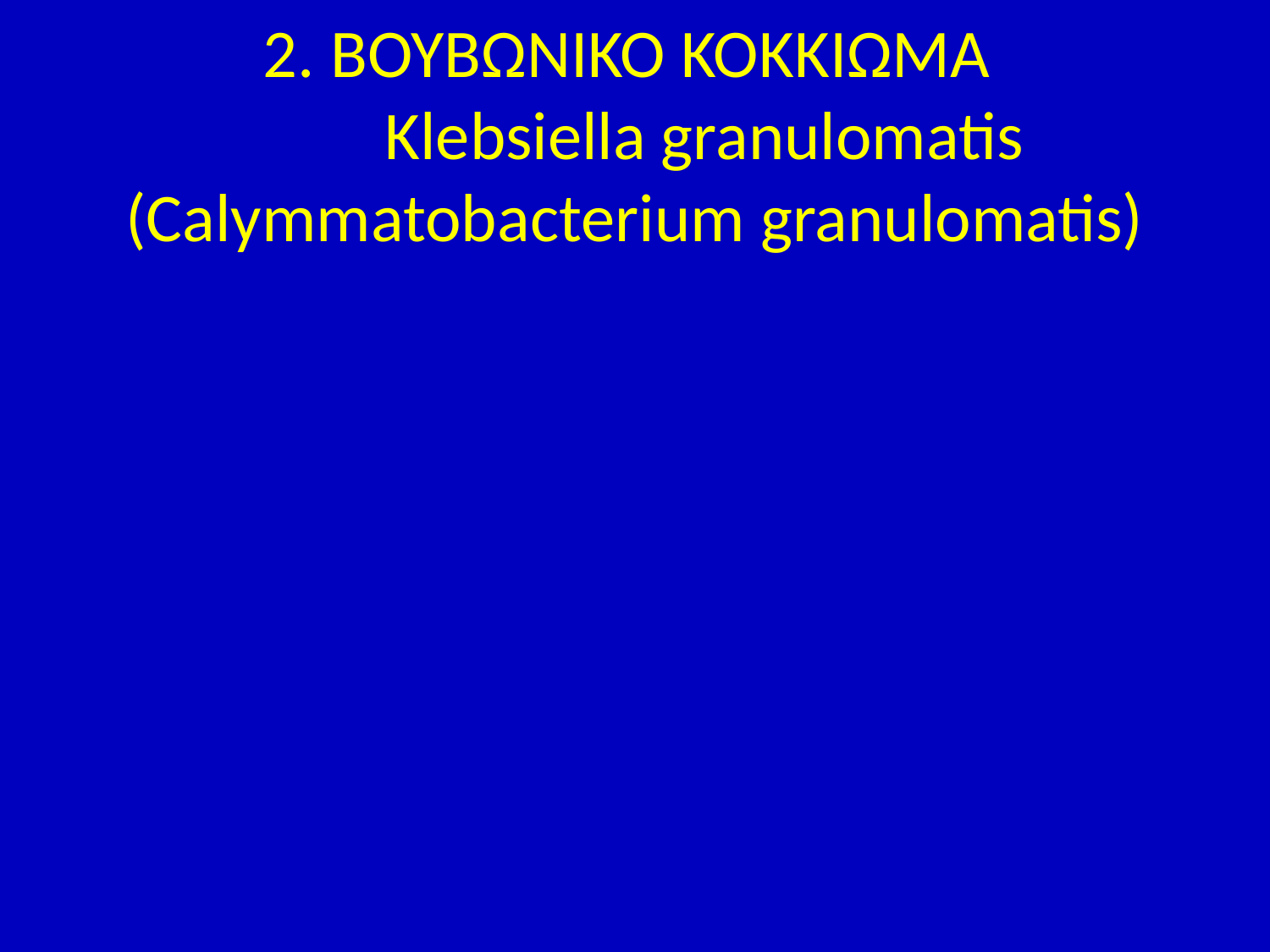

# 2. ΒΟΥΒΩΝΙΚΟ ΚΟΚΚΙΩΜΑ Klebsiella granulomatis (Calymmatobacterium granulomatis)